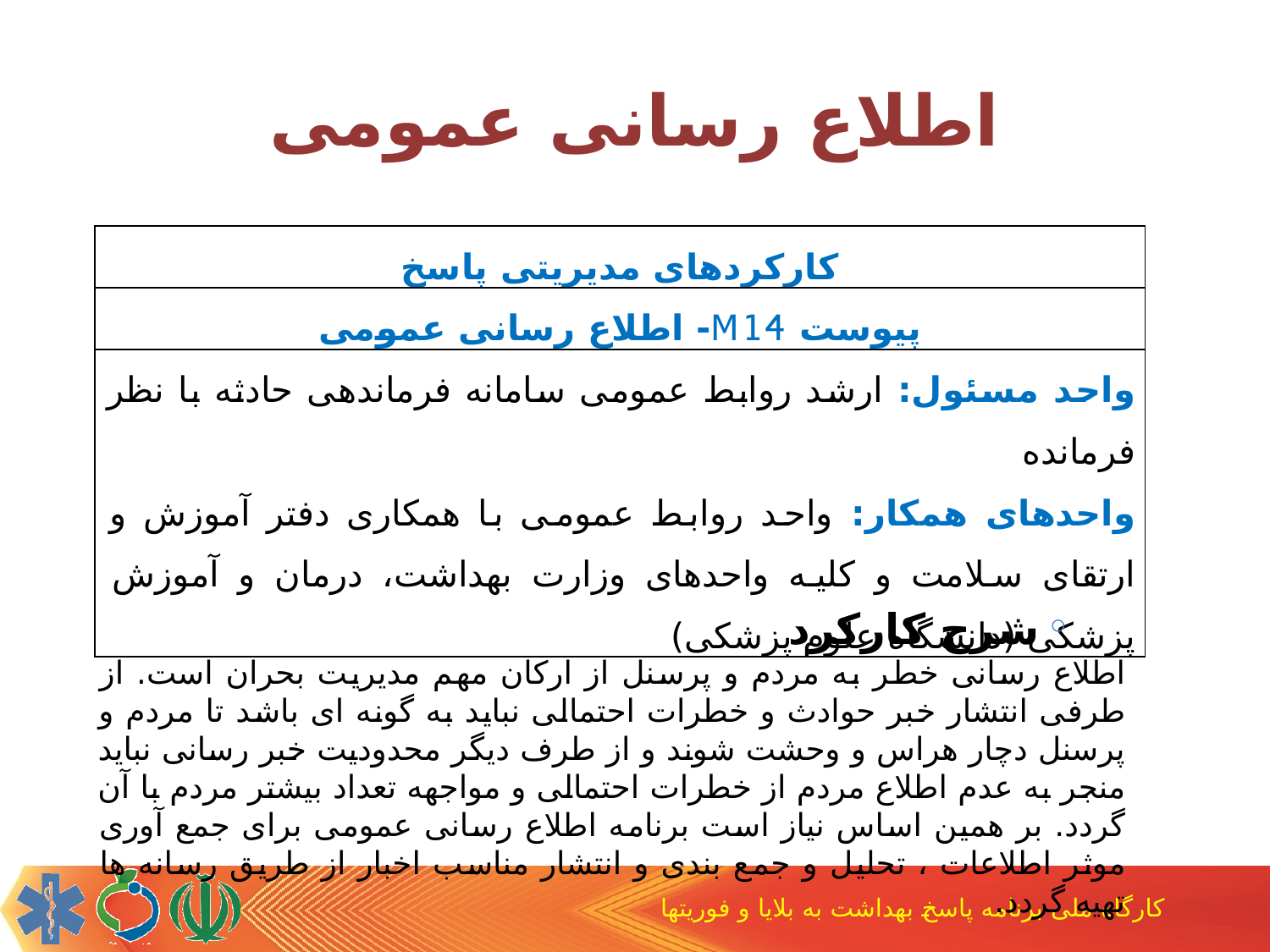

# اطلاع رسانی عمومی
| کارکردهای مدیریتی پاسخ |
| --- |
| پیوست M14- اطلاع رسانی عمومی |
| واحد مسئول: ارشد روابط عمومی سامانه فرماندهی حادثه با نظر فرمانده واحدهای همکار: واحد روابط عمومی با همکاری دفتر آموزش و ارتقای سلامت و کلیه واحدهای وزارت بهداشت، درمان و آموزش پزشکی (دانشگاه علوم پزشکی) |
شرح کارکرد
اطلاع رسانی خطر به مردم و پرسنل از ارکان مهم مدیریت بحران است. از طرفی انتشار خبر حوادث و خطرات احتمالی نباید به گونه ای باشد تا مردم و پرسنل دچار هراس و وحشت شوند و از طرف دیگر محدودیت خبر رسانی نباید منجر به عدم اطلاع مردم از خطرات احتمالی و مواجهه تعداد بیشتر مردم با آن گردد. بر همین اساس نیاز است برنامه اطلاع رسانی عمومی برای جمع آوری موثر اطلاعات ، تحلیل و جمع بندی و انتشار مناسب اخبار از طریق رسانه ها تهیه گردد.